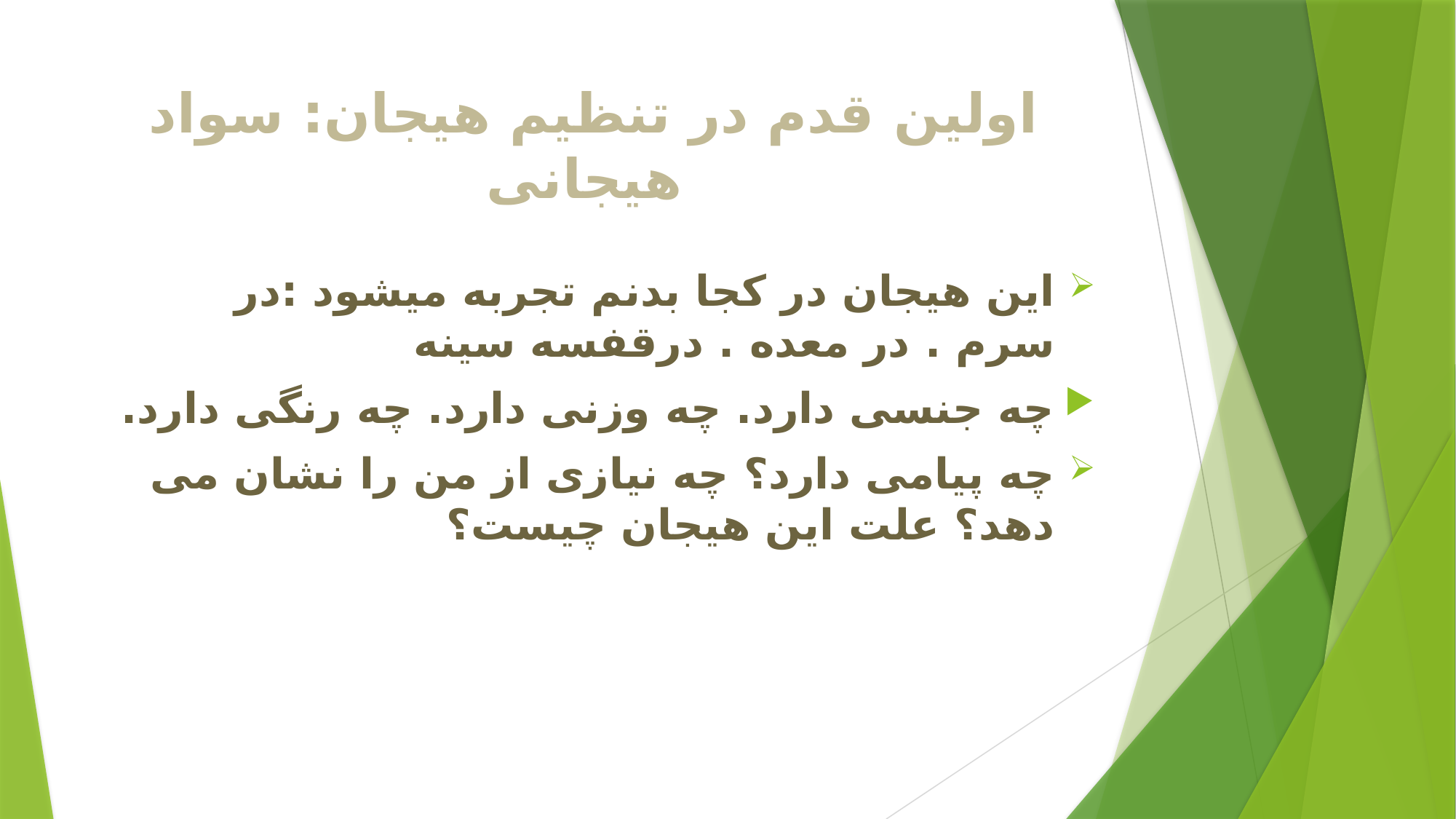

# اولین قدم در تنظیم هیجان: سواد هیجانی
این هیجان در کجا بدنم تجربه میشود :در سرم . در معده . درقفسه سینه
چه جنسی دارد. چه وزنی دارد. چه رنگی دارد.
چه پیامی دارد؟ چه نیازی از من را نشان می دهد؟ علت این هیجان چیست؟